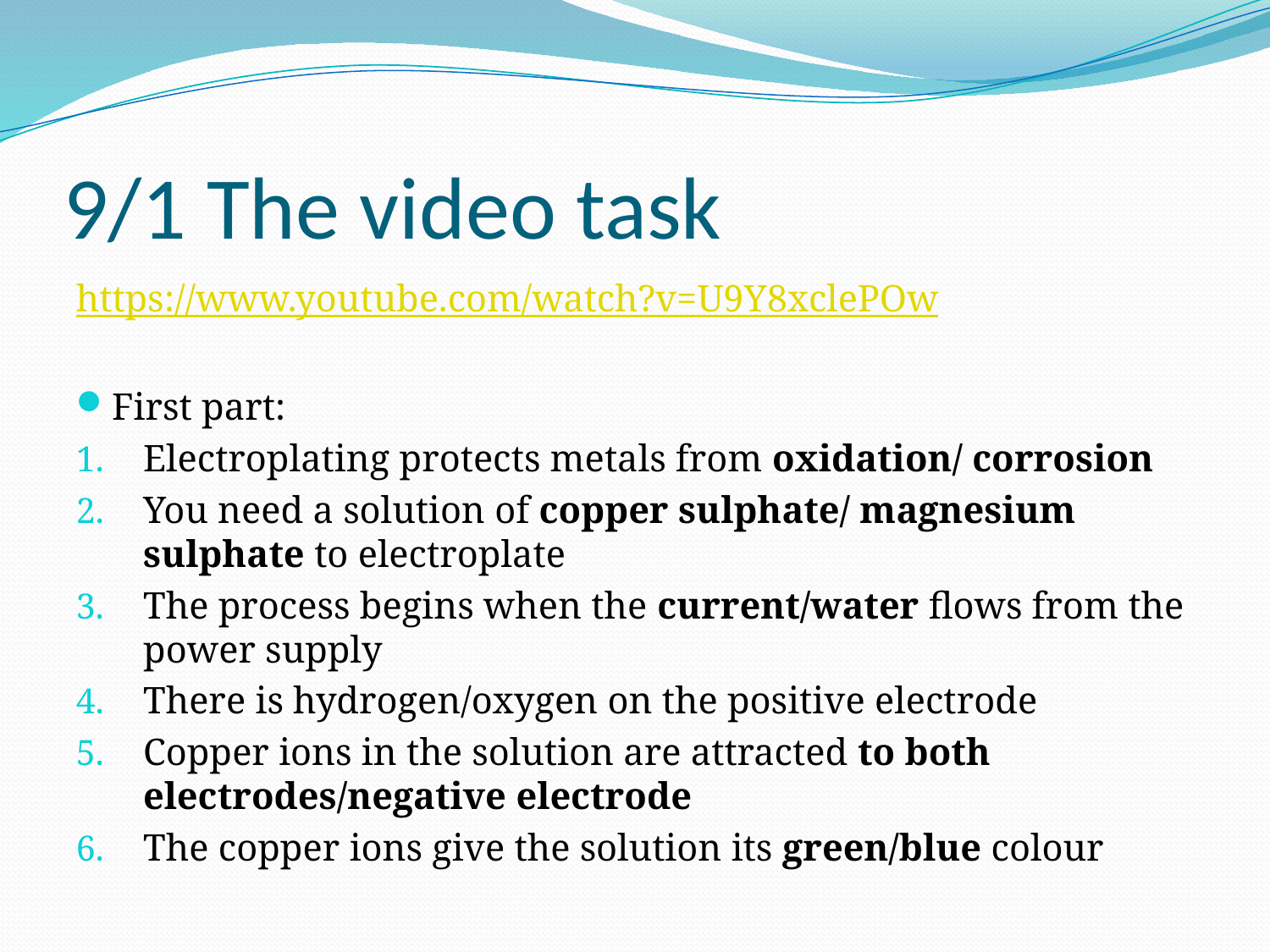

# 9/1 The video task
https://www.youtube.com/watch?v=U9Y8xclePOw

First part:
Electroplating protects metals from oxidation/ corrosion
You need a solution of copper sulphate/ magnesium sulphate to electroplate
The process begins when the current/water flows from the power supply
There is hydrogen/oxygen on the positive electrode
Copper ions in the solution are attracted to both electrodes/negative electrode
The copper ions give the solution its green/blue colour